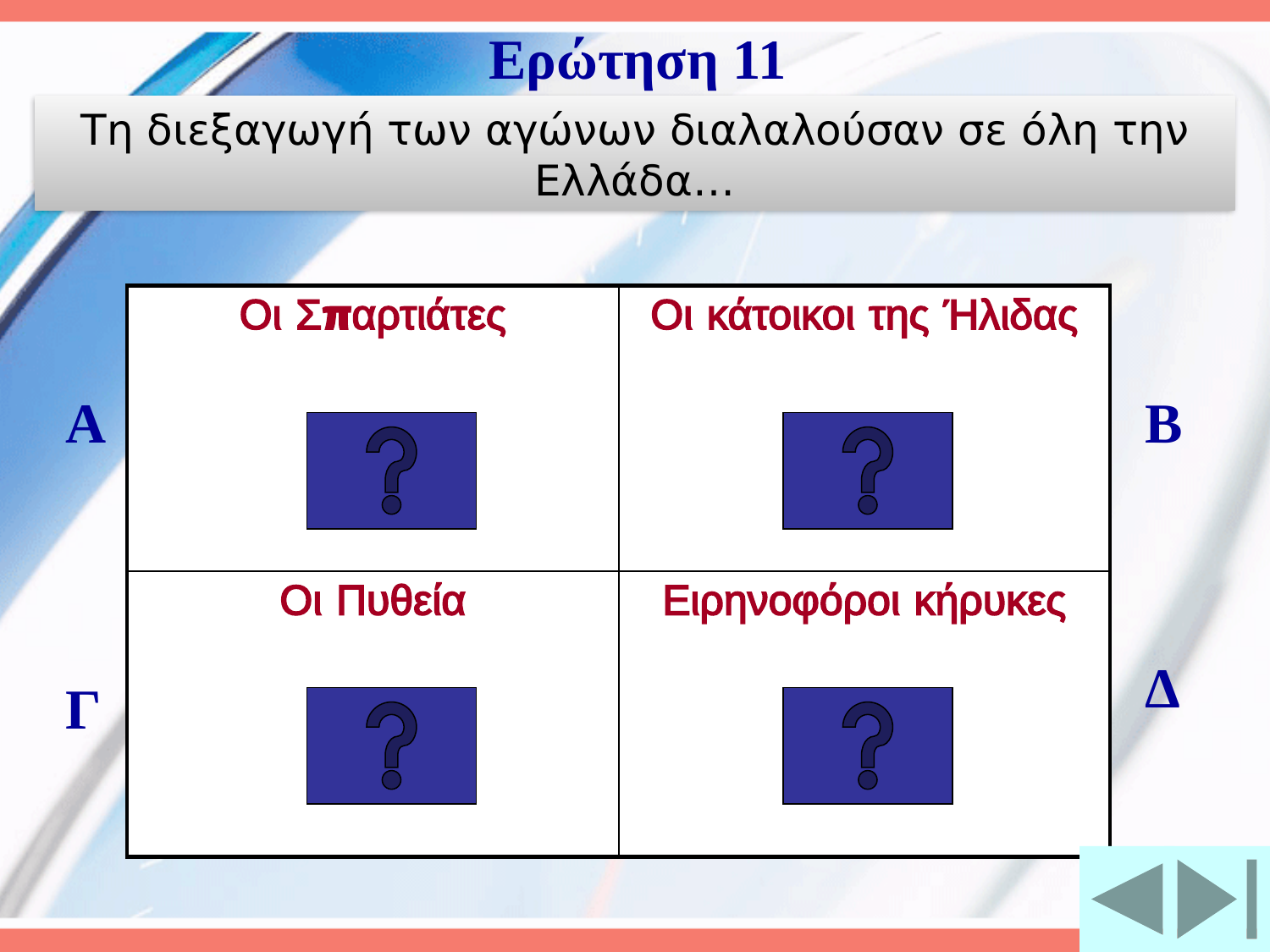

Ερώτηση 11
Τη διεξαγωγή των αγώνων διαλαλούσαν σε όλη την Ελλάδα…
| Οι Σπαρτιάτες | Οι κάτοικοι της Ήλιδας |
| --- | --- |
| Οι Πυθεία | Ειρηνοφόροι κήρυκες |
Α
Β

Δ
Γ